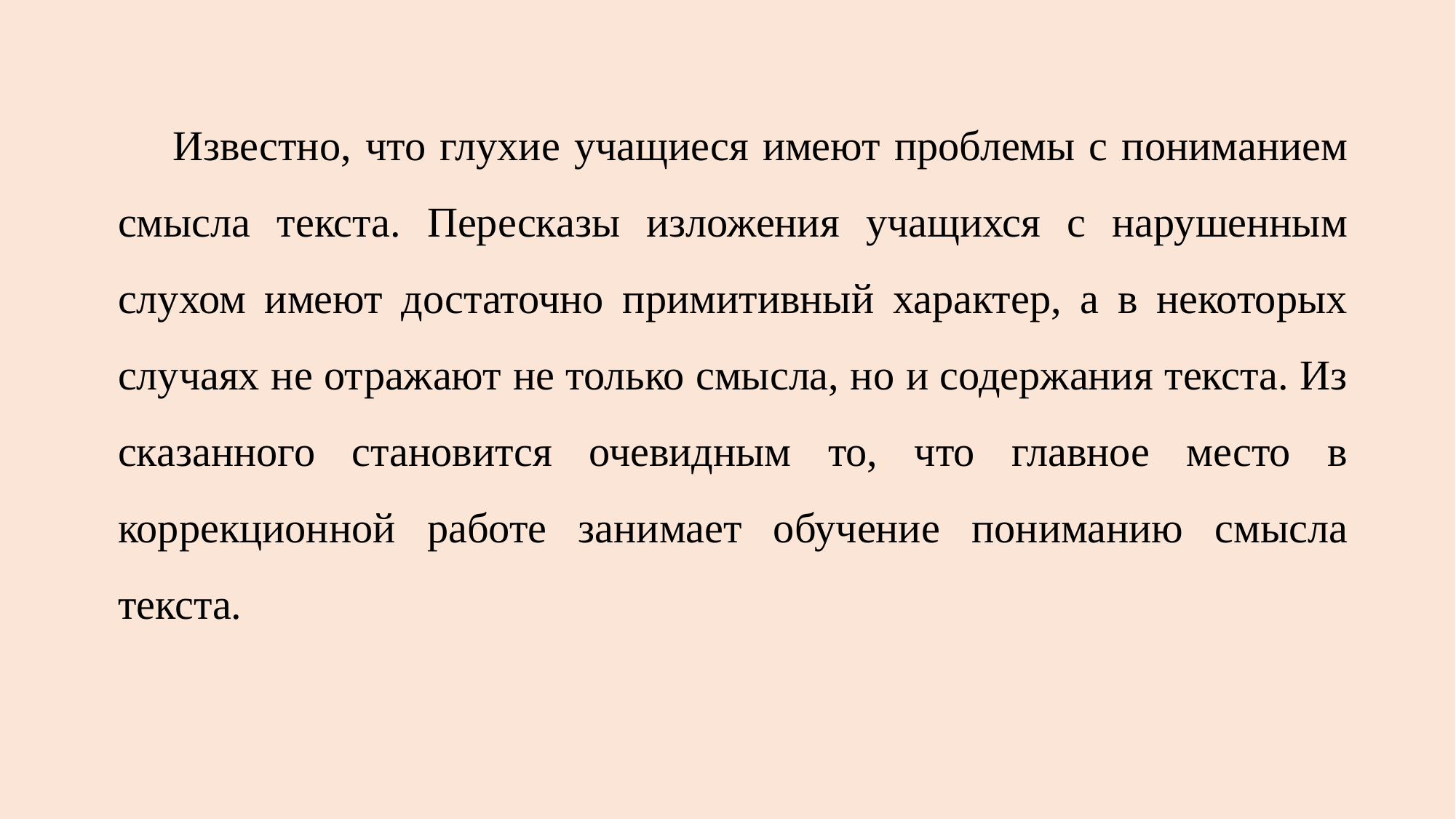

Известно, что глухие учащиеся имеют проблемы с пониманием смысла текста. Пересказы изложения учащихся с нарушенным слухом имеют достаточно примитивный характер, а в некоторых случаях не отражают не только смысла, но и содержания текста. Из сказанного становится очевидным то, что главное место в коррекционной работе занимает обучение пониманию смысла текста.